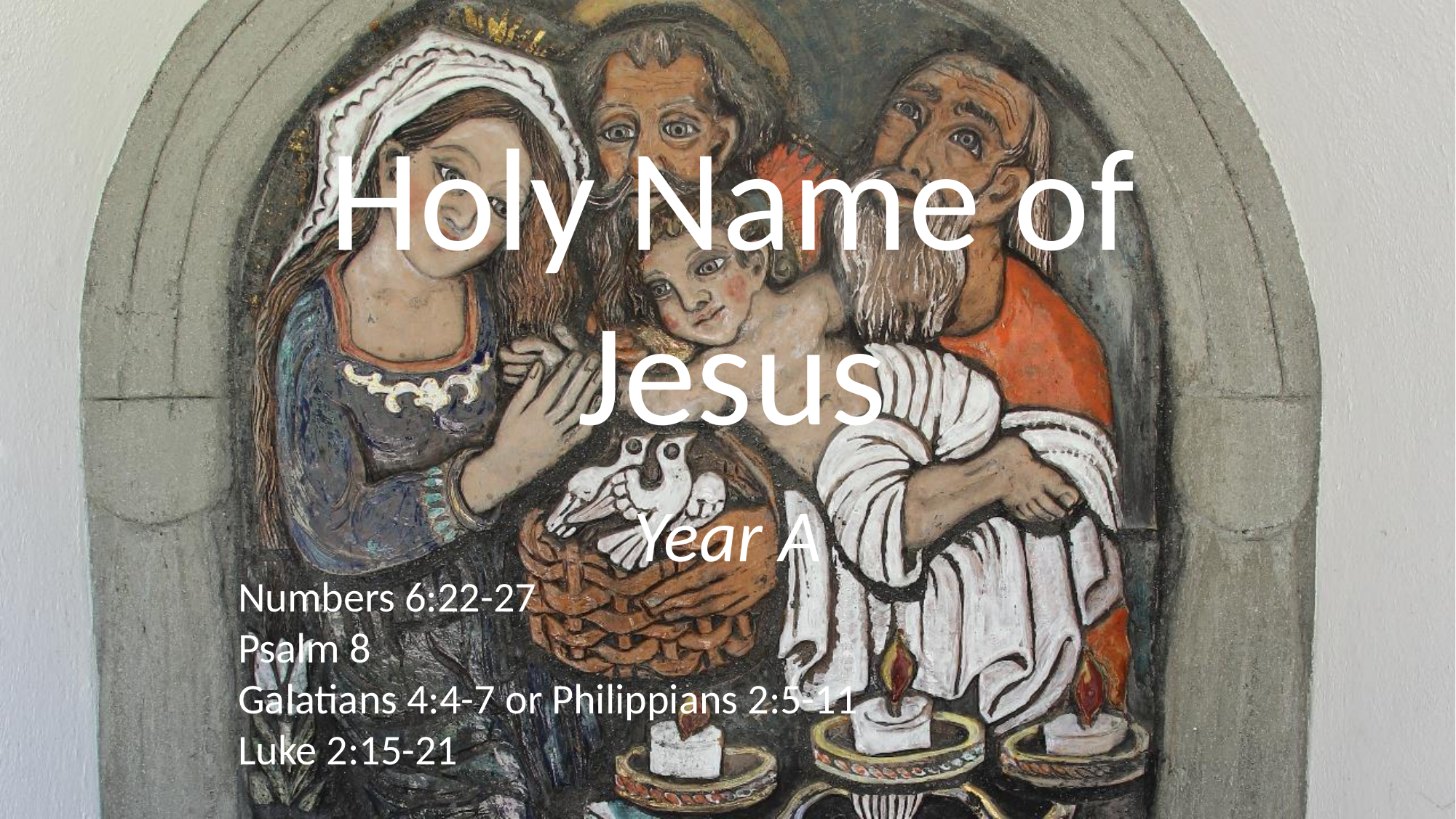

# Holy Name of Jesus
Year A
Numbers 6:22-27
Psalm 8
Galatians 4:4-7 or Philippians 2:5-11 Luke 2:15-21